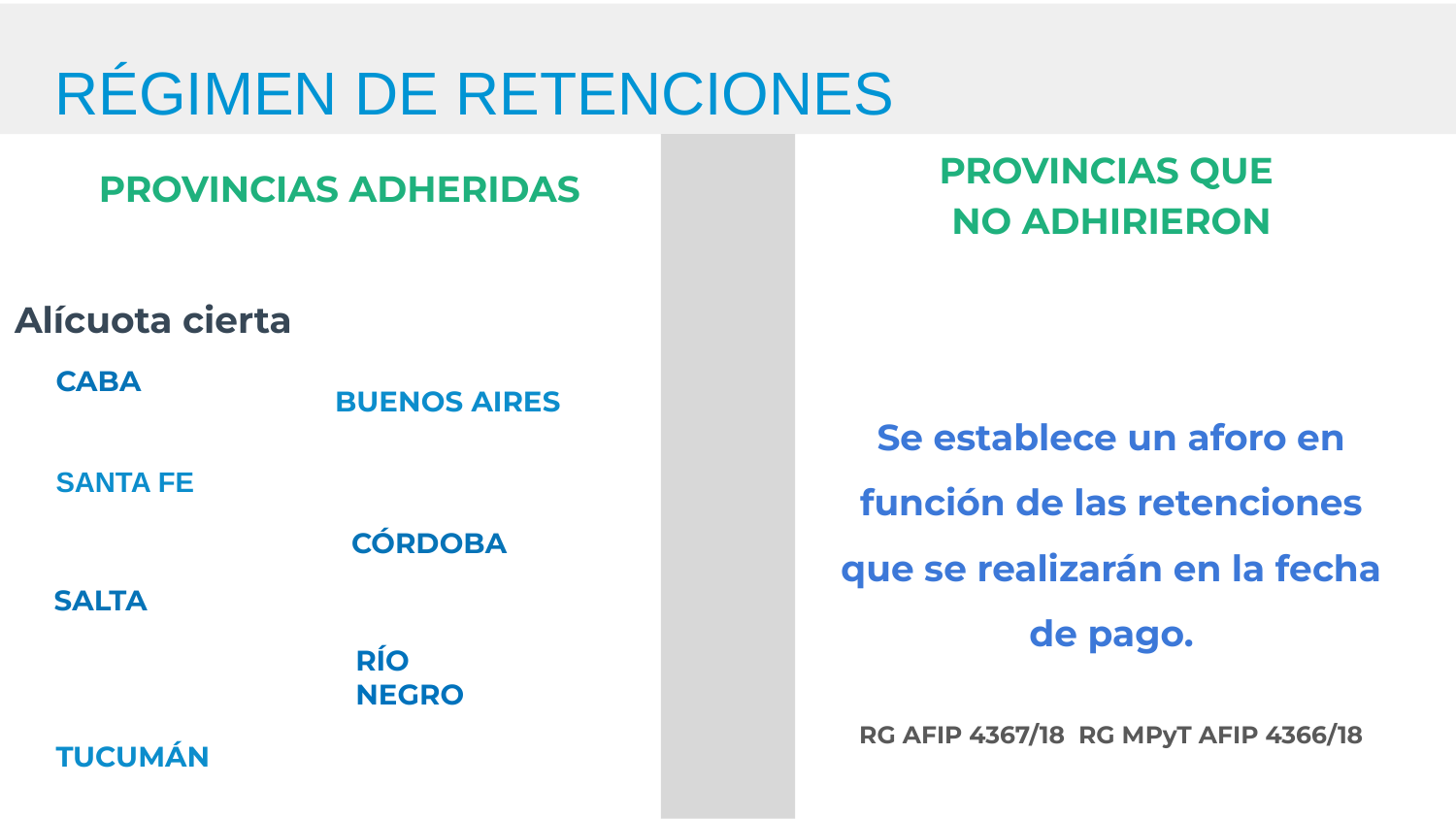

RÉGIMEN DE RETENCIONES

PROVINCIAS QUE
NO ADHIRIERON

Se establece un aforo en función de las retenciones que se realizarán en la fecha de pago.

RG AFIP 4367/18  RG MPyT AFIP 4366/18

PROVINCIAS ADHERIDAS

Alícuota cierta

CABA

BUENOS AIRES

SANTA FE

CÓRDOBA
SALTA

RÍO NEGRO

TUCUMÁN